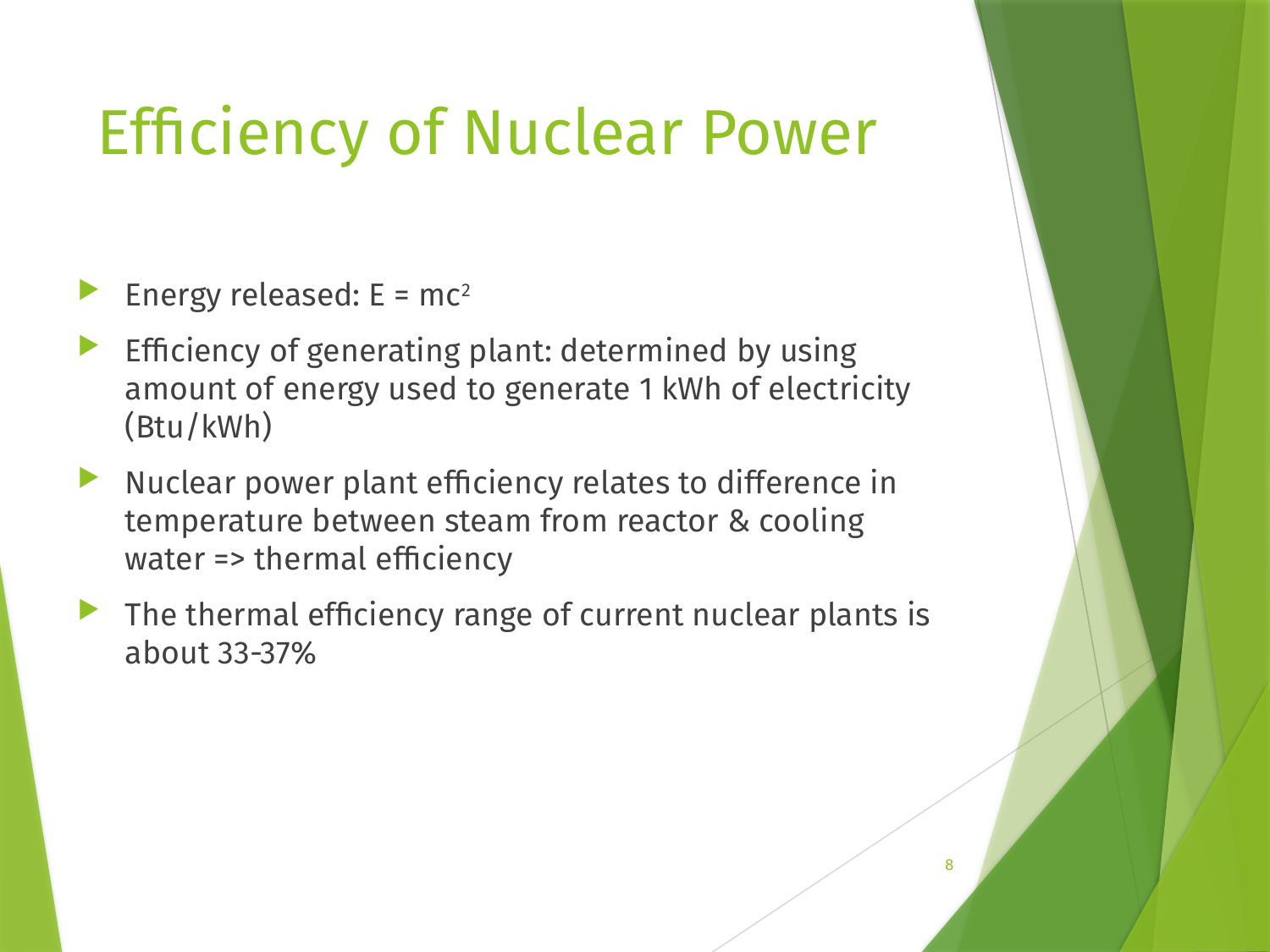

# Efficiency of Nuclear Power
Energy released: E = mc2
Efficiency of generating plant: determined by using amount of energy used to generate 1 kWh of electricity (Btu/kWh)
Nuclear power plant efficiency relates to difference in temperature between steam from reactor & cooling water => thermal efficiency
The thermal efficiency range of current nuclear plants is about 33-37%
8